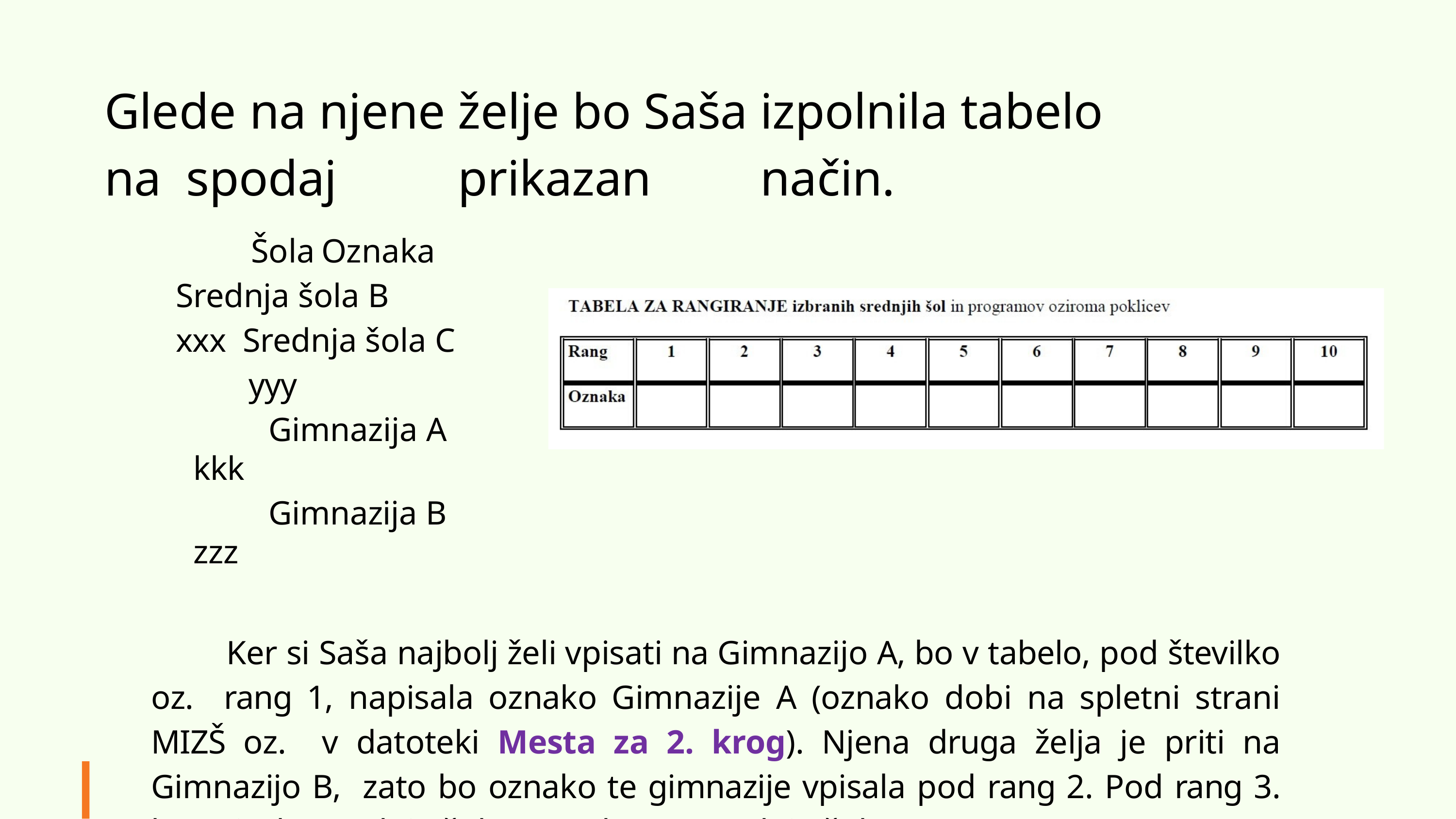

# Glede	na	njene	želje	bo	Saša	izpolnila	tabelo	na  spodaj	prikazan	način.
Šola	Oznaka  Srednja šola B		xxx  Srednja šola C		yyy
Gimnazija A	kkk
Gimnazija B	zzz

Ker si Saša najbolj želi vpisati na Gimnazijo A, bo v tabelo, pod številko oz.  rang 1, napisala oznako Gimnazije A (oznako dobi na spletni strani MIZŠ oz.  v datoteki Mesta za 2. krog). Njena druga želja je priti na Gimnazijo B,  zato bo oznako te gimnazije vpisala pod rang 2. Pod rang 3. bo vpisala  Srednjo šolo B, pod 4. pa Srednjo šolo C.